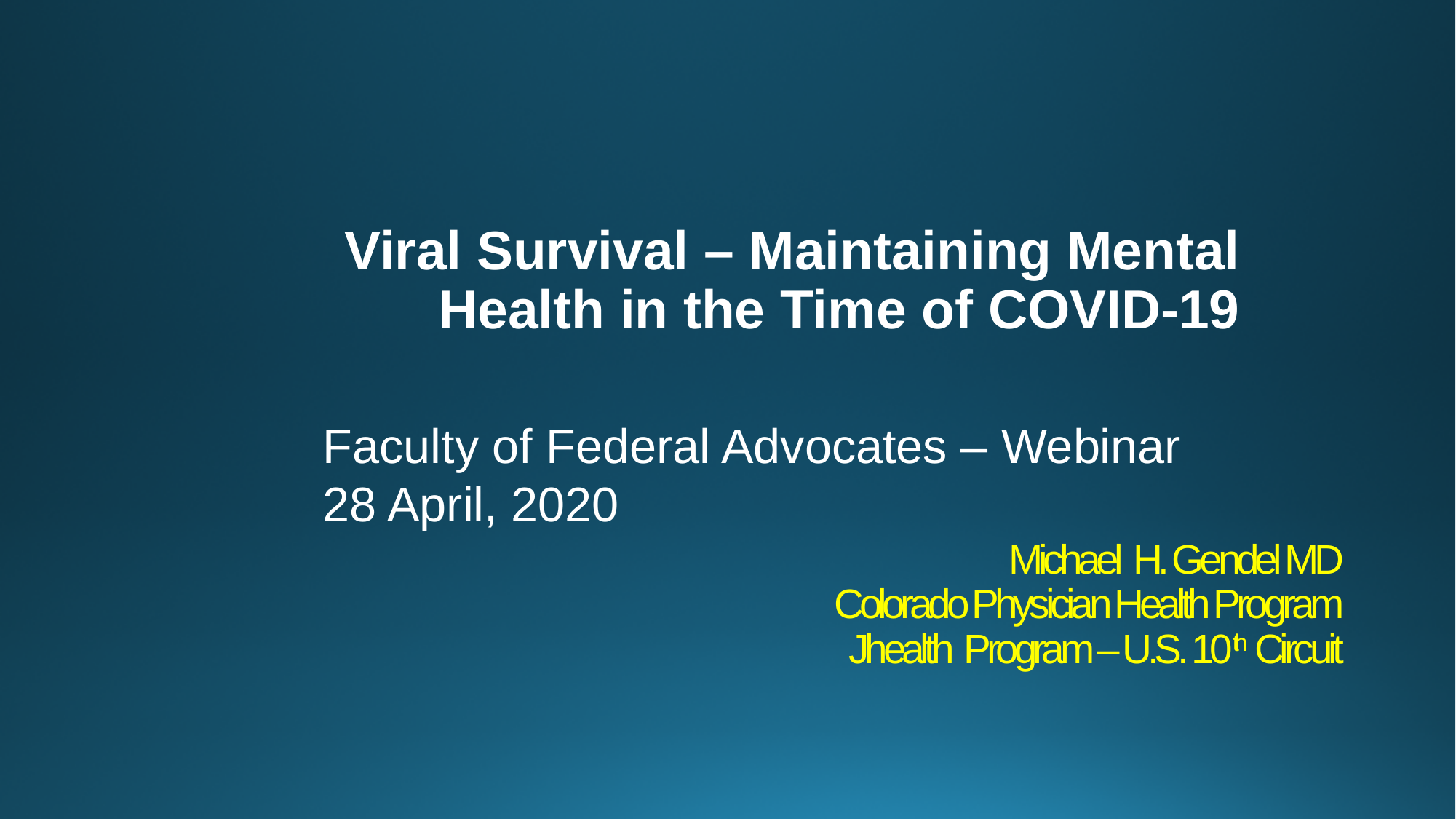

Viral Survival – Maintaining Mental Health in the Time of COVID-19
Faculty of Federal Advocates – Webinar
28 April, 2020
# Michael  H. Gendel MD Colorado Physician Health Program Jhealth  Program – U.S. 10th Circuit